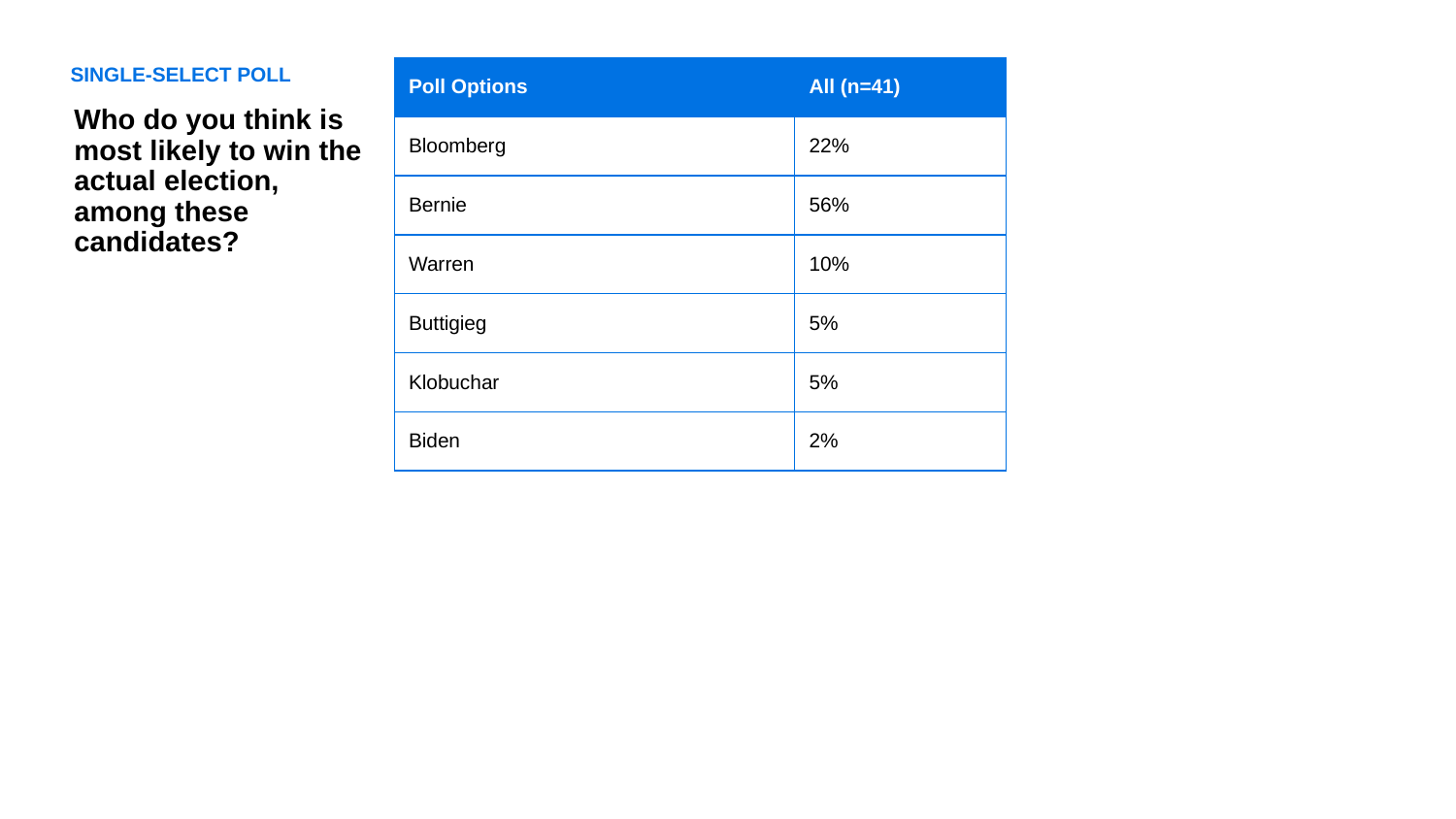

SINGLE-SELECT POLL
| Poll Options | All (n=41) |
| --- | --- |
| Bloomberg | 22% |
| Bernie | 56% |
| Warren | 10% |
| Buttigieg | 5% |
| Klobuchar | 5% |
| Biden | 2% |
Who do you think is most likely to win the actual election, among these candidates?